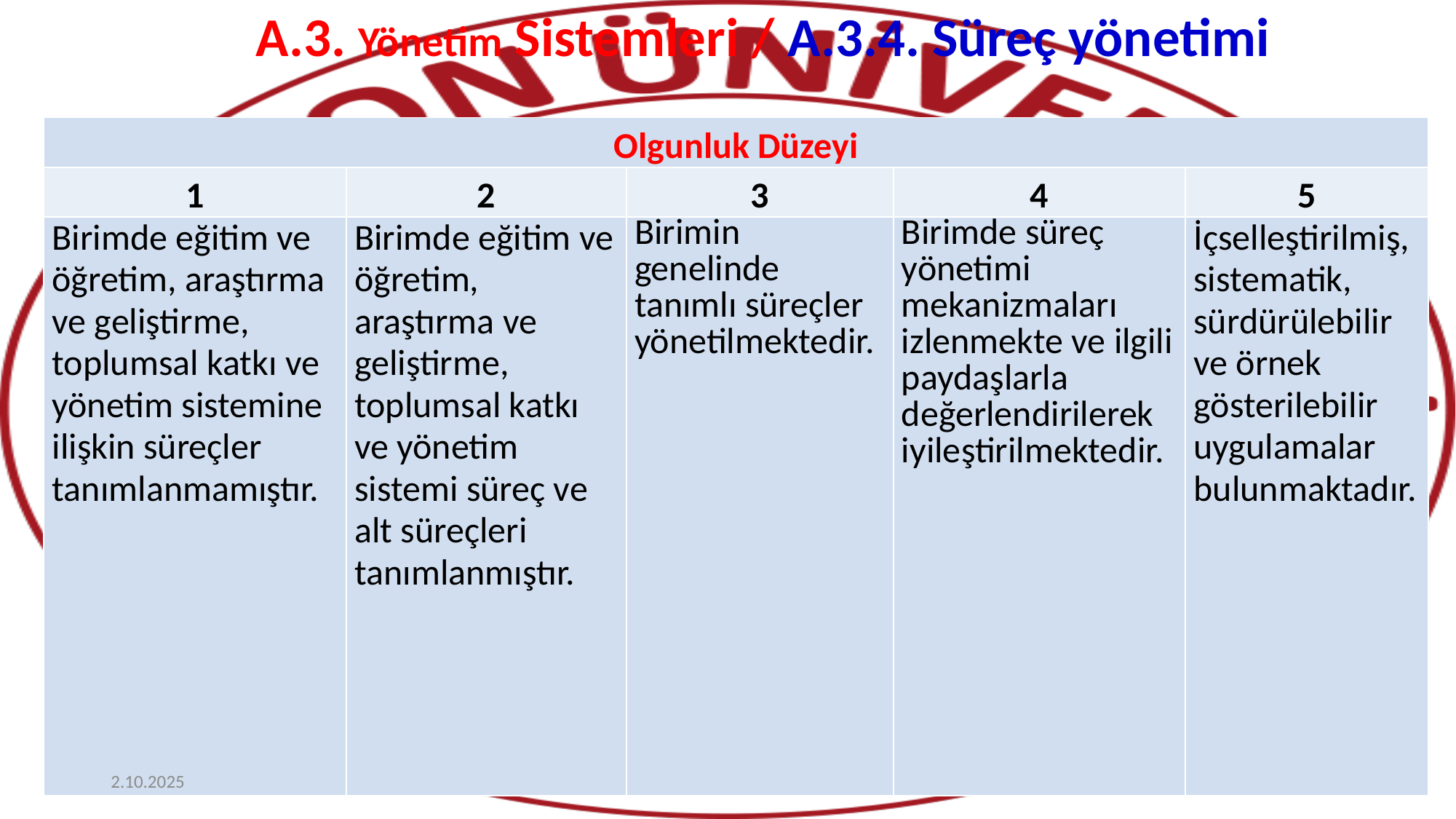

# A.3. Yönetim Sistemleri / A.3.4. Süreç yönetimi
| Olgunluk Düzeyi |  |  |  |  |
| --- | --- | --- | --- | --- |
| 1 | 2 | 3 | 4 | 5 |
| Birimde eğitim ve öğretim, araştırma ve geliştirme, toplumsal katkı ve yönetim sistemine ilişkin süreçler tanımlanmamıştır. | Birimde eğitim ve öğretim, araştırma ve geliştirme, toplumsal katkı ve yönetim sistemi süreç ve alt süreçleri tanımlanmıştır. | Birimin genelinde tanımlı süreçler yönetilmektedir. | Birimde süreç yönetimi mekanizmaları izlenmekte ve ilgili paydaşlarla değerlendirilerek iyileştirilmektedir. | İçselleştirilmiş, sistematik, sürdürülebilir ve örnek gösterilebilir uygulamalar bulunmaktadır. |
2.10.2025
KALİTE KOORDİNATÖRLÜĞÜ
98